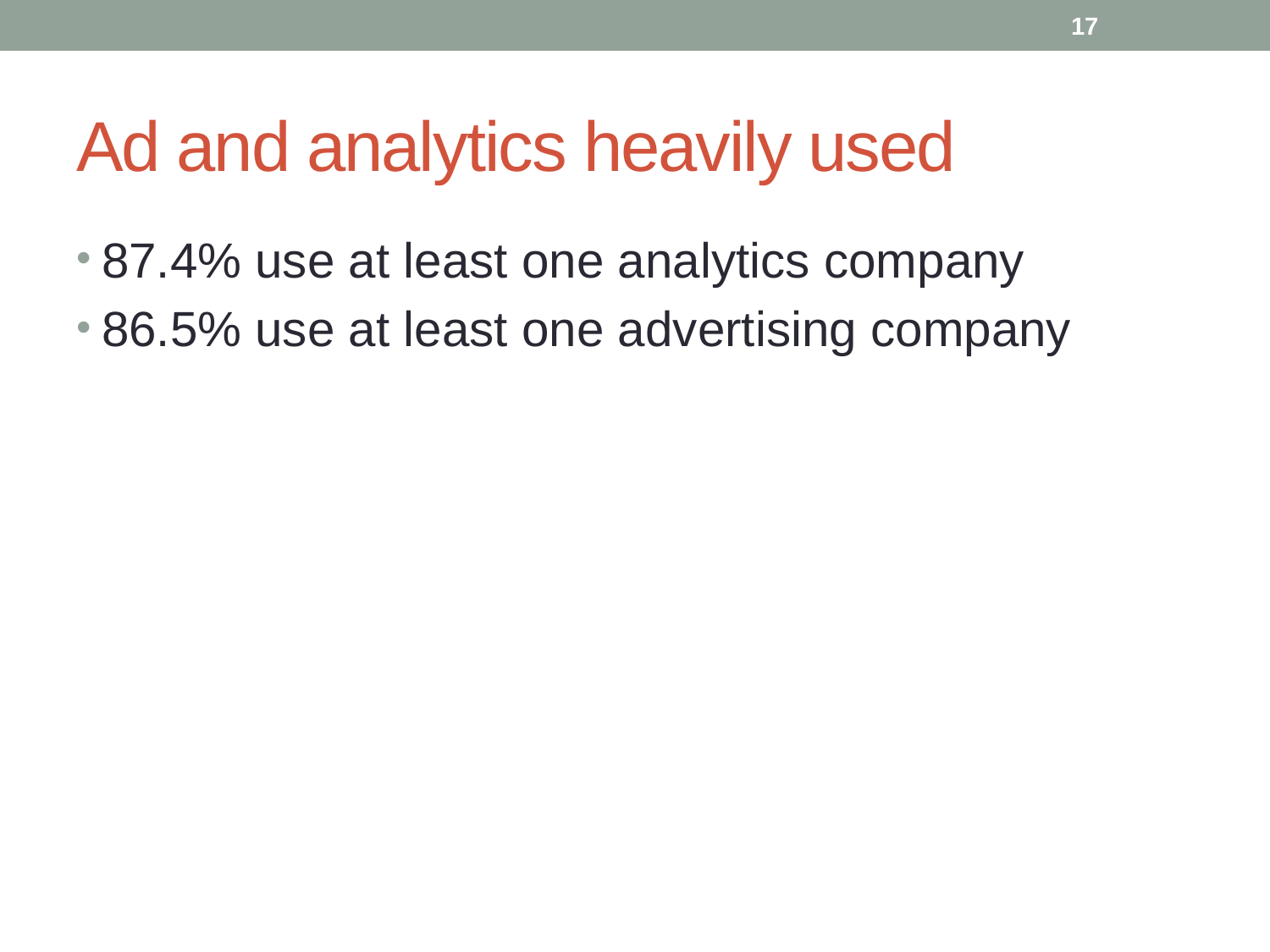

17
# Ad and analytics heavily used
87.4% use at least one analytics company
86.5% use at least one advertising company